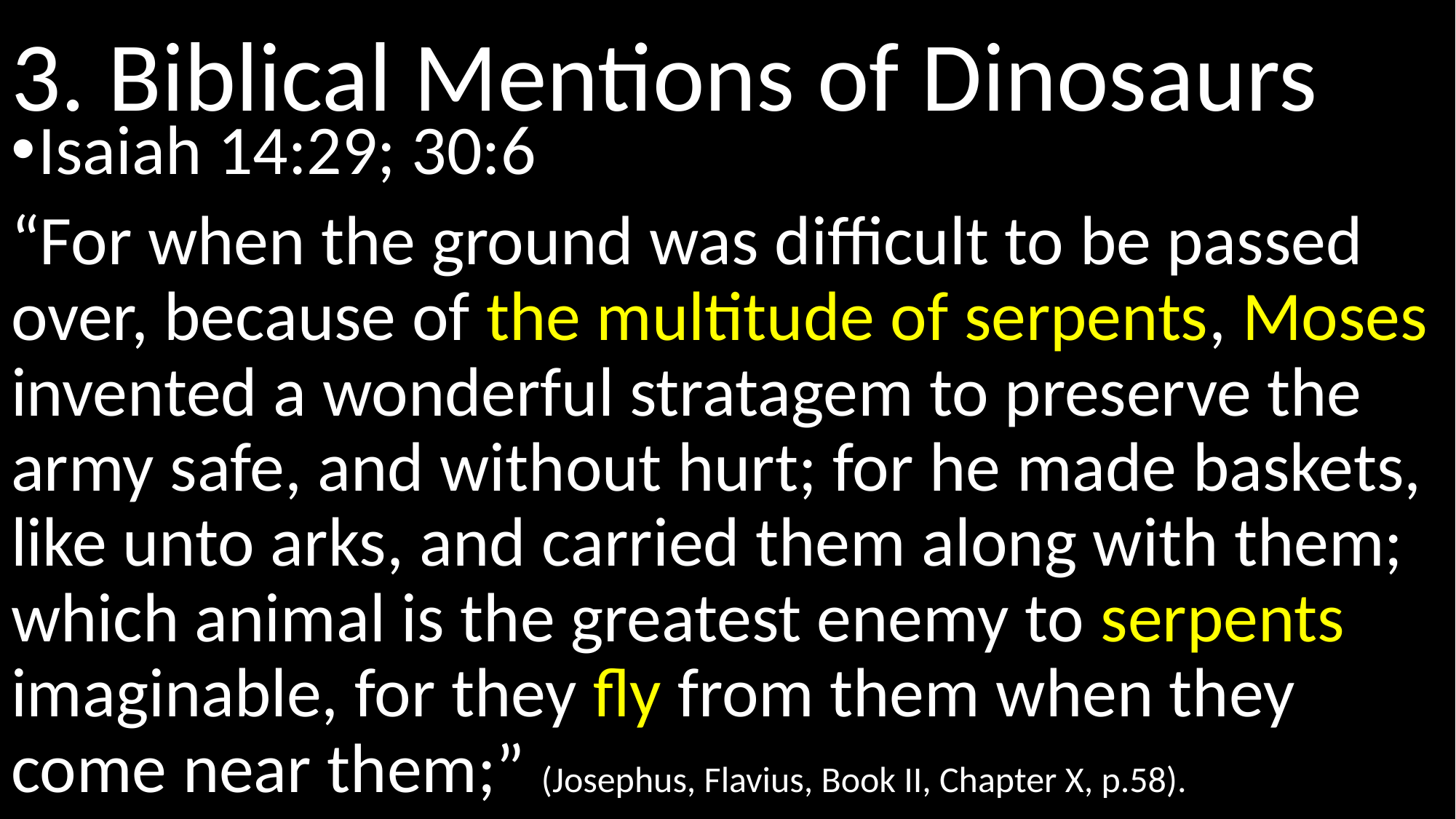

# 3. Biblical Mentions of Dinosaurs
Isaiah 14:29; 30:6
“For when the ground was difficult to be passed over, because of the multitude of serpents, Moses invented a wonderful stratagem to preserve the army safe, and without hurt; for he made baskets, like unto arks, and carried them along with them; which animal is the greatest enemy to serpents imaginable, for they fly from them when they come near them;” (Josephus, Flavius, Book II, Chapter X, p.58).